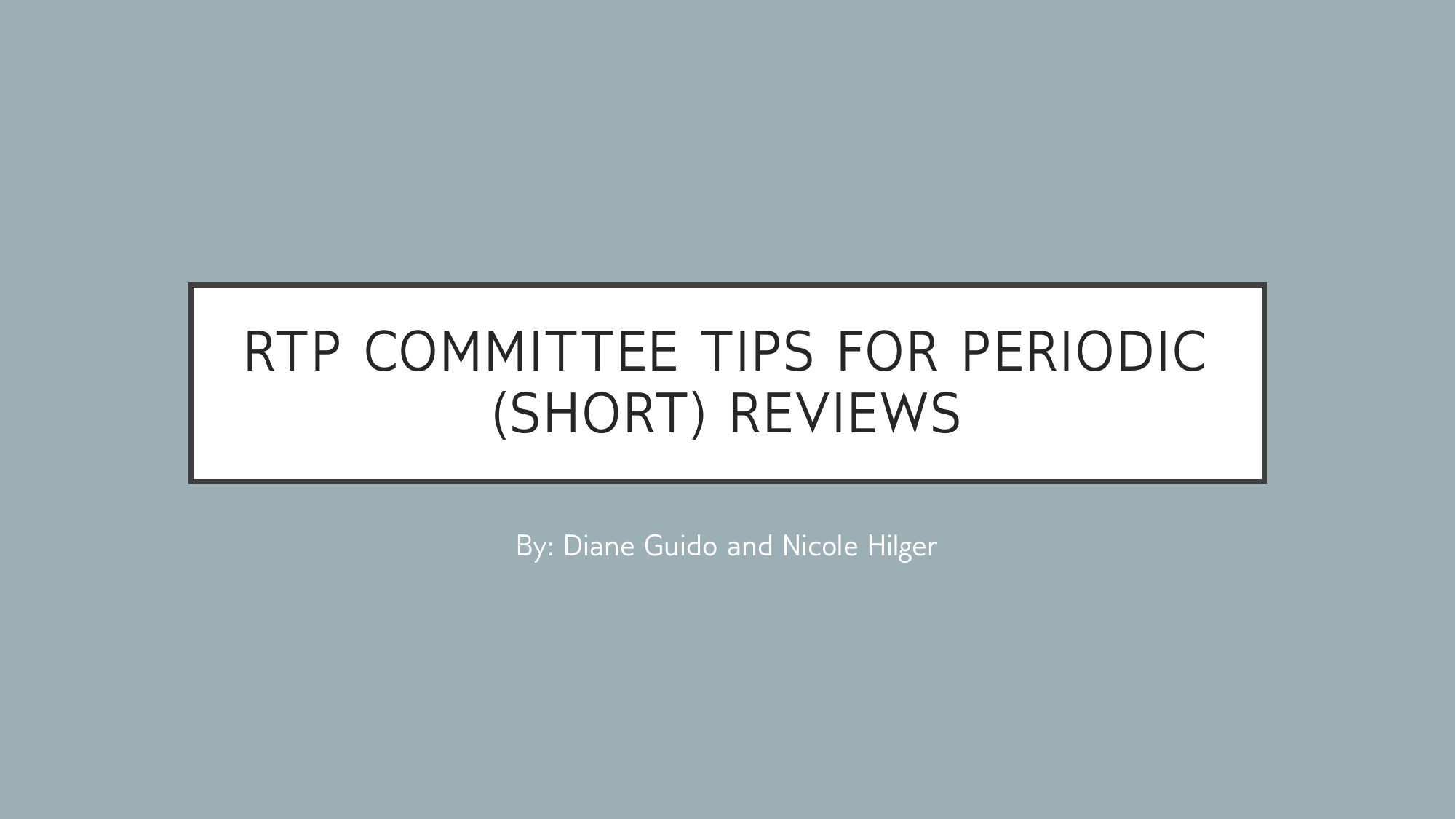

# RTP Committee Tips FOR PERIODIC (SHORT) REVIEWS
By: Diane Guido and Nicole Hilger